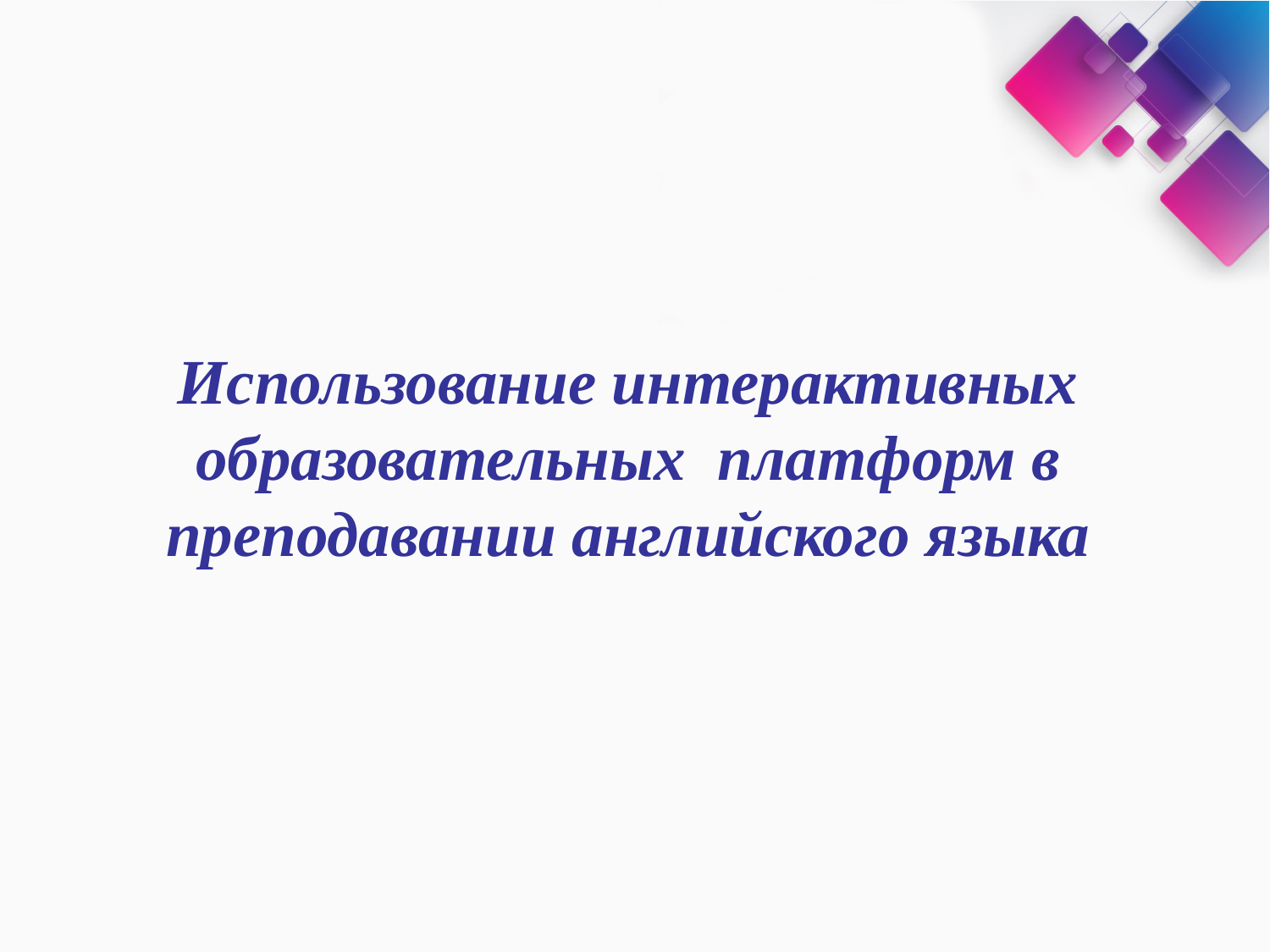

Использование интерактивных образовательных  платформ в преподавании английского языка